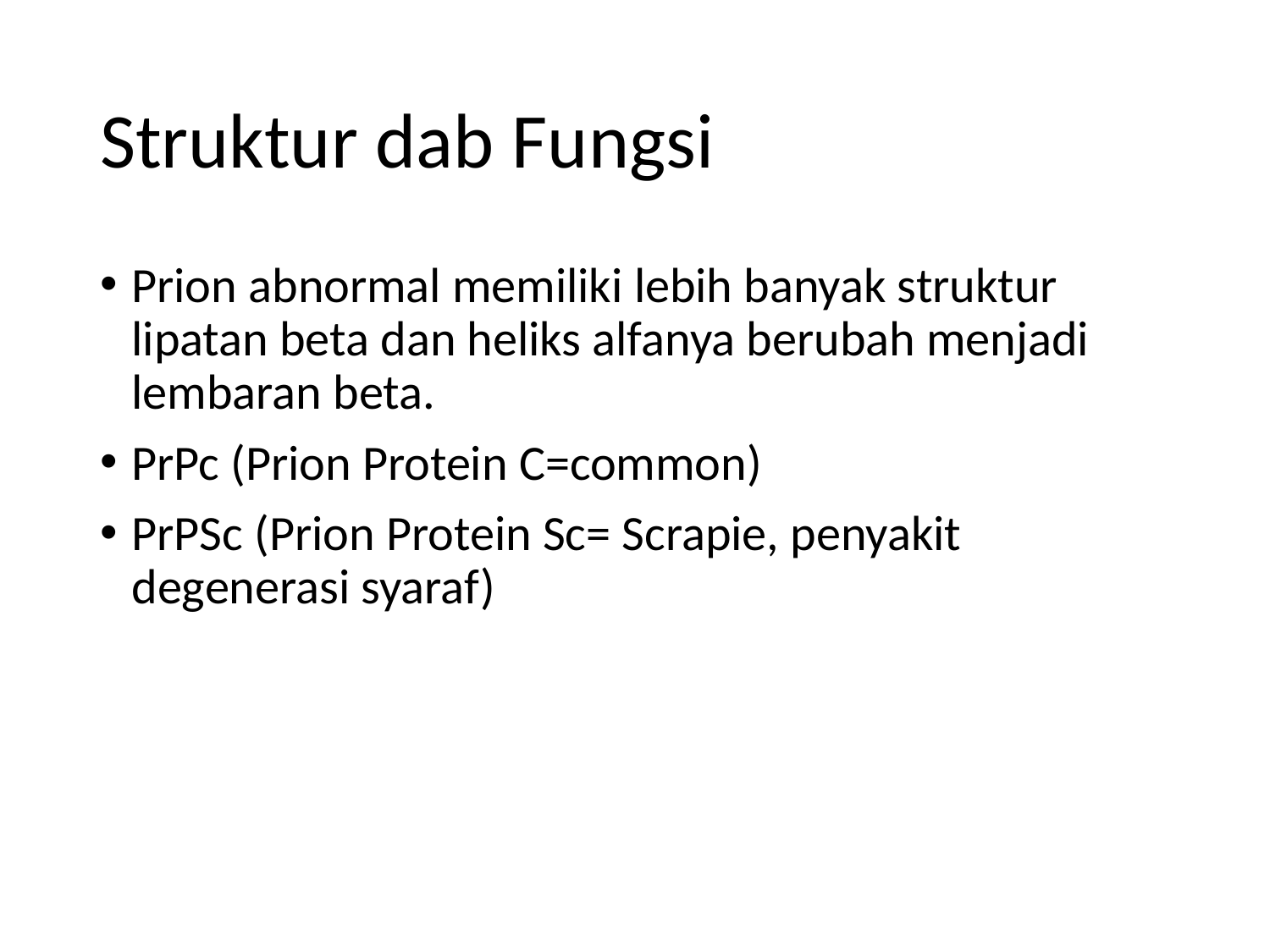

# Struktur dab Fungsi
Prion abnormal memiliki lebih banyak struktur lipatan beta dan heliks alfanya berubah menjadi lembaran beta.
PrPc (Prion Protein C=common)
PrPSc (Prion Protein Sc= Scrapie, penyakit degenerasi syaraf)